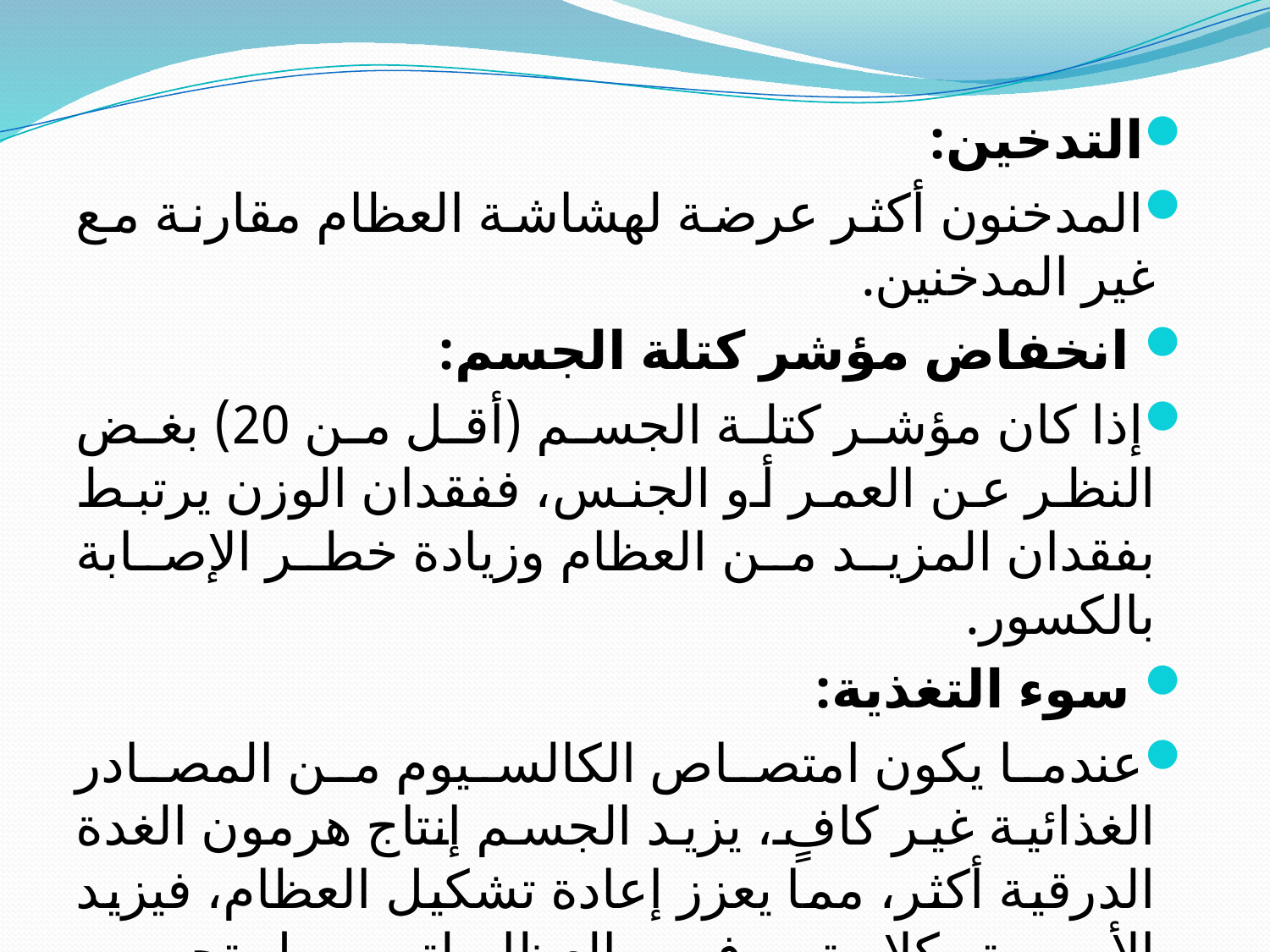

التدخين:
المدخنون أكثر عرضة لهشاشة العظام مقارنة مع غير المدخنين.
 انخفاض مؤشر كتلة الجسم:
إذا كان مؤشر كتلة الجسم (أقل من 20) بغض النظر عن العمر أو الجنس، ففقدان الوزن يرتبط بفقدان المزيد من العظام وزيادة خطر الإصابة بالكسور.
 سوء التغذية:
عندما يكون امتصاص الكالسيوم من المصادر الغذائية غير كافٍ، يزيد الجسم إنتاج هرمون الغدة الدرقية أكثر، مما يعزز إعادة تشكيل العظام، فيزيد الأوستيوكلاستس في العظام لتسهيل تحرير الكالسيوم من العظم لإمداد العضلات والأعصاب به مع المعادن التي يحتاجون إليها.